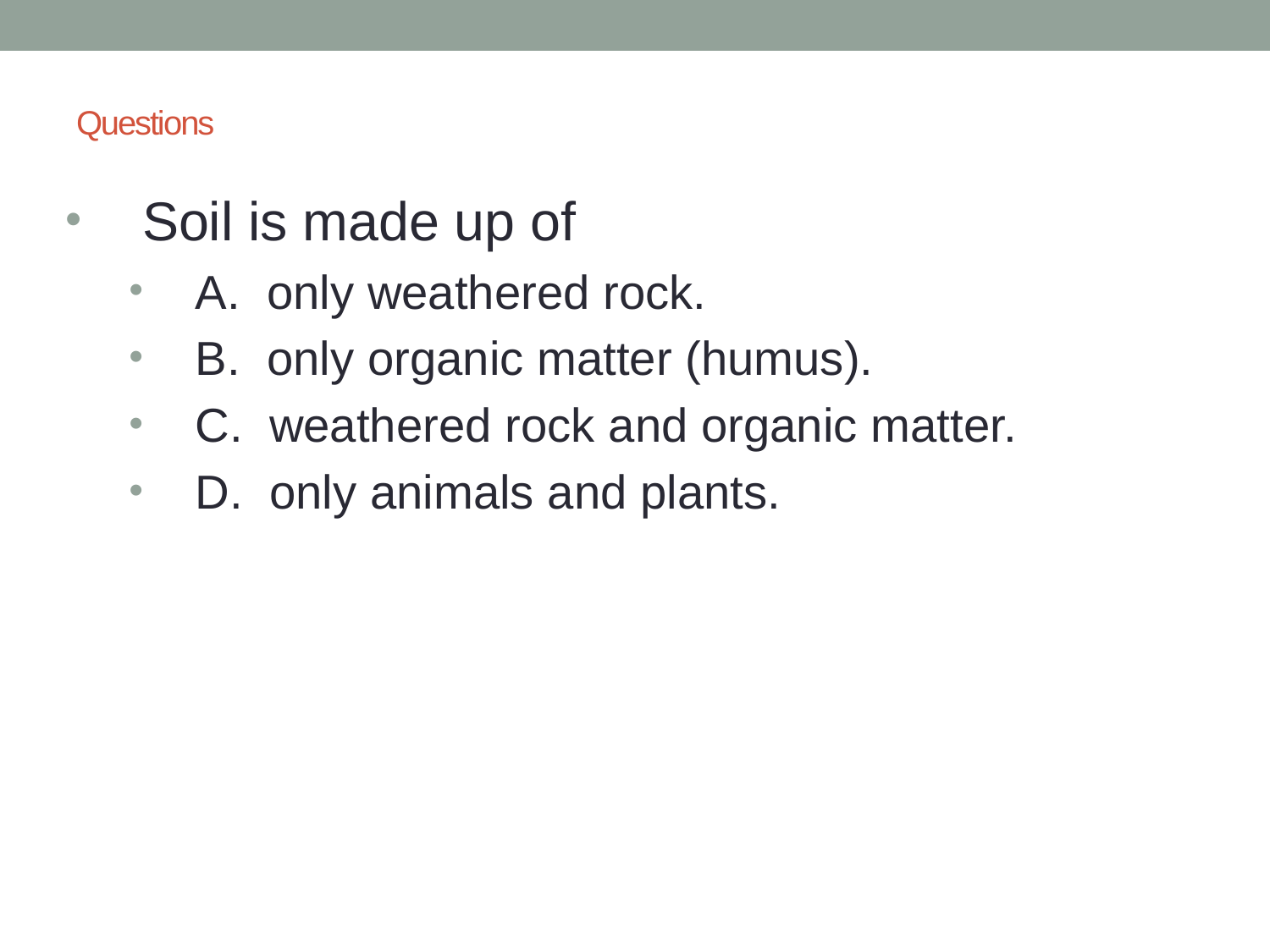

# Questions
Soil is made up of
A.  only weathered rock.
B.  only organic matter (humus).
C.  weathered rock and organic matter.
D.  only animals and plants.